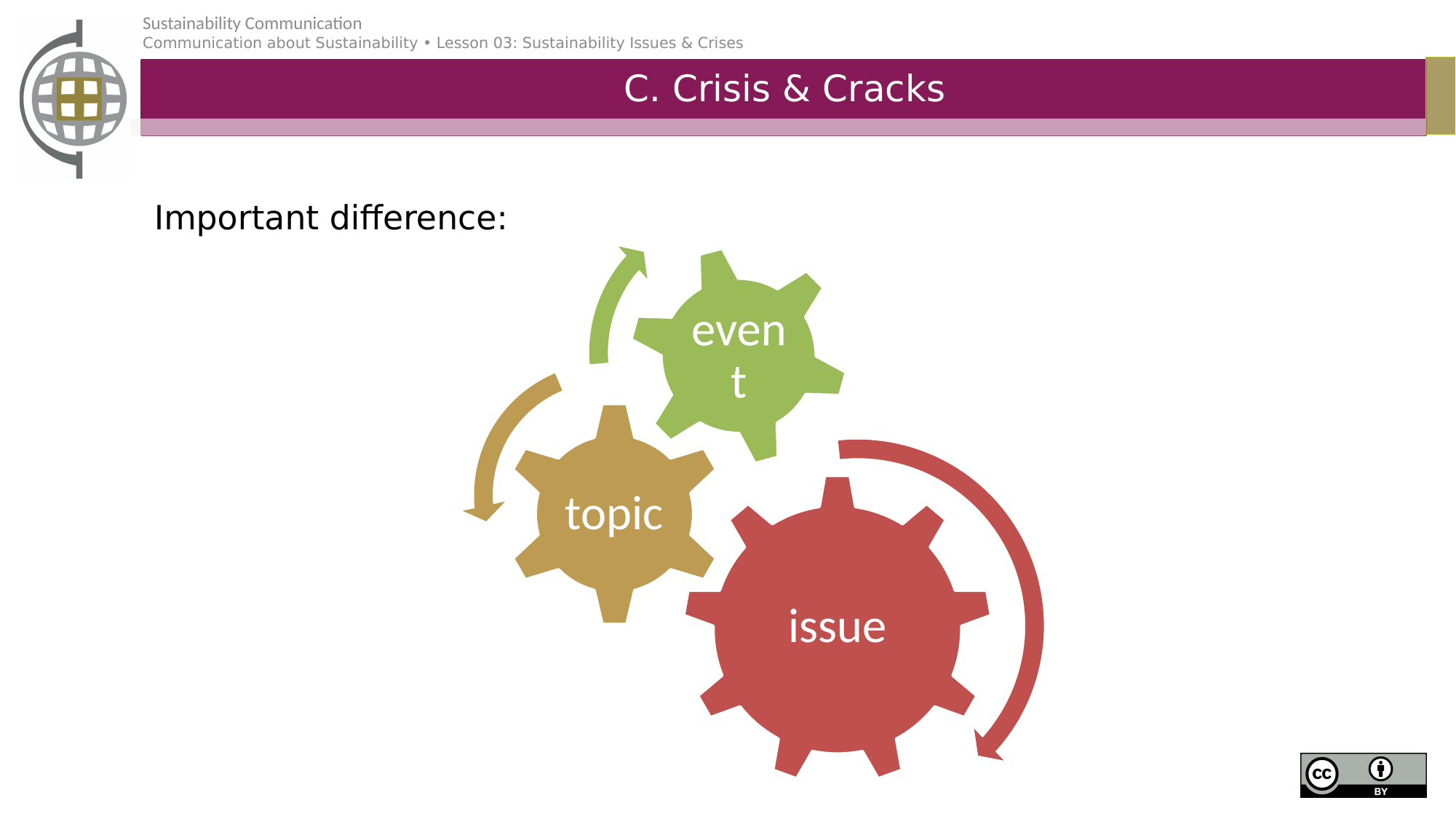

# C. Crisis & Cracks
Important difference:
issue
topic
event